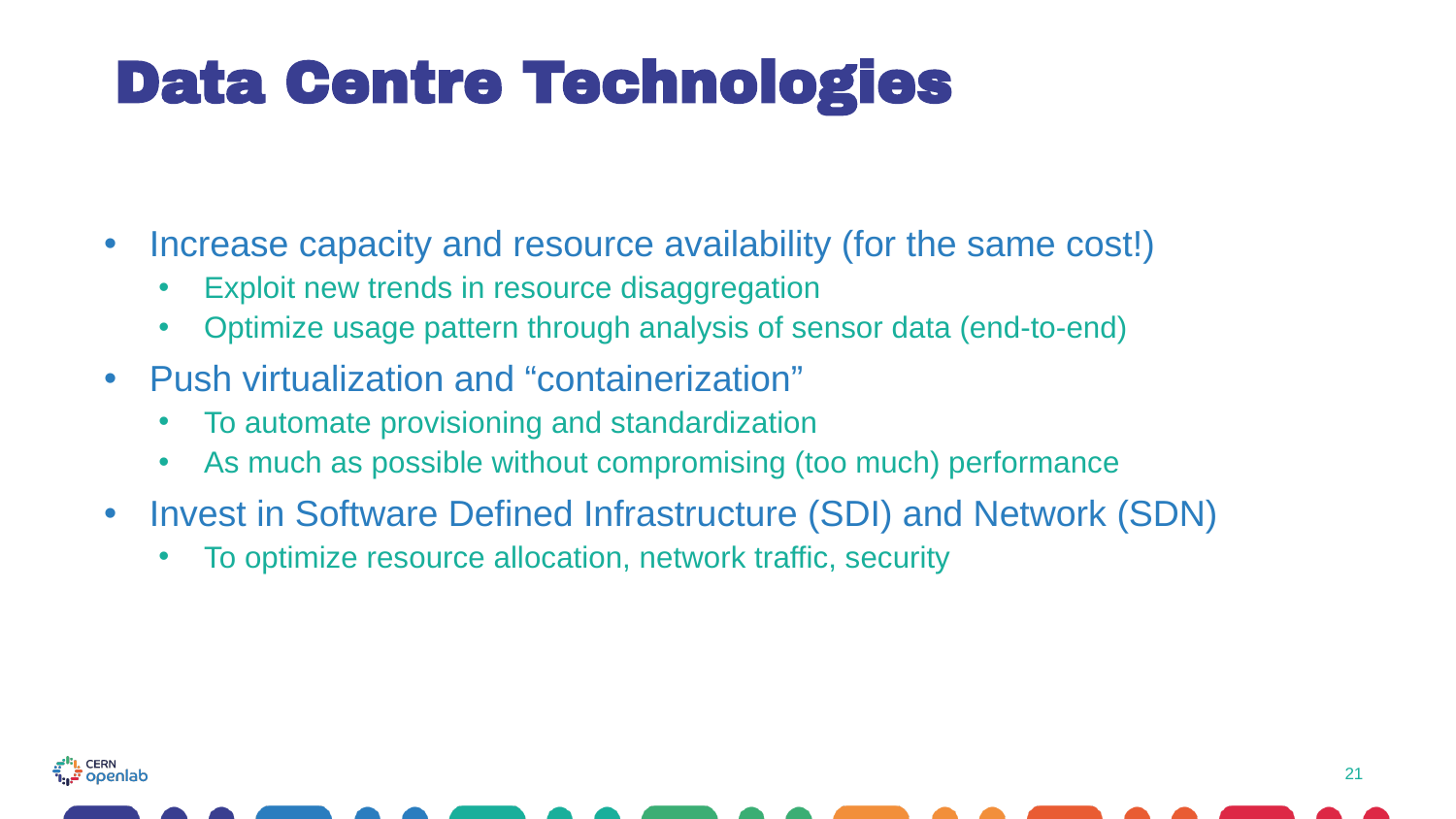

# Data Centre Technologies

Increase capacity and resource availability (for the same cost!)
Exploit new trends in resource disaggregation
Optimize usage pattern through analysis of sensor data (end-to-end)
Push virtualization and “containerization”
To automate provisioning and standardization
As much as possible without compromising (too much) performance
Invest in Software Defined Infrastructure (SDI) and Network (SDN)
To optimize resource allocation, network traffic, security